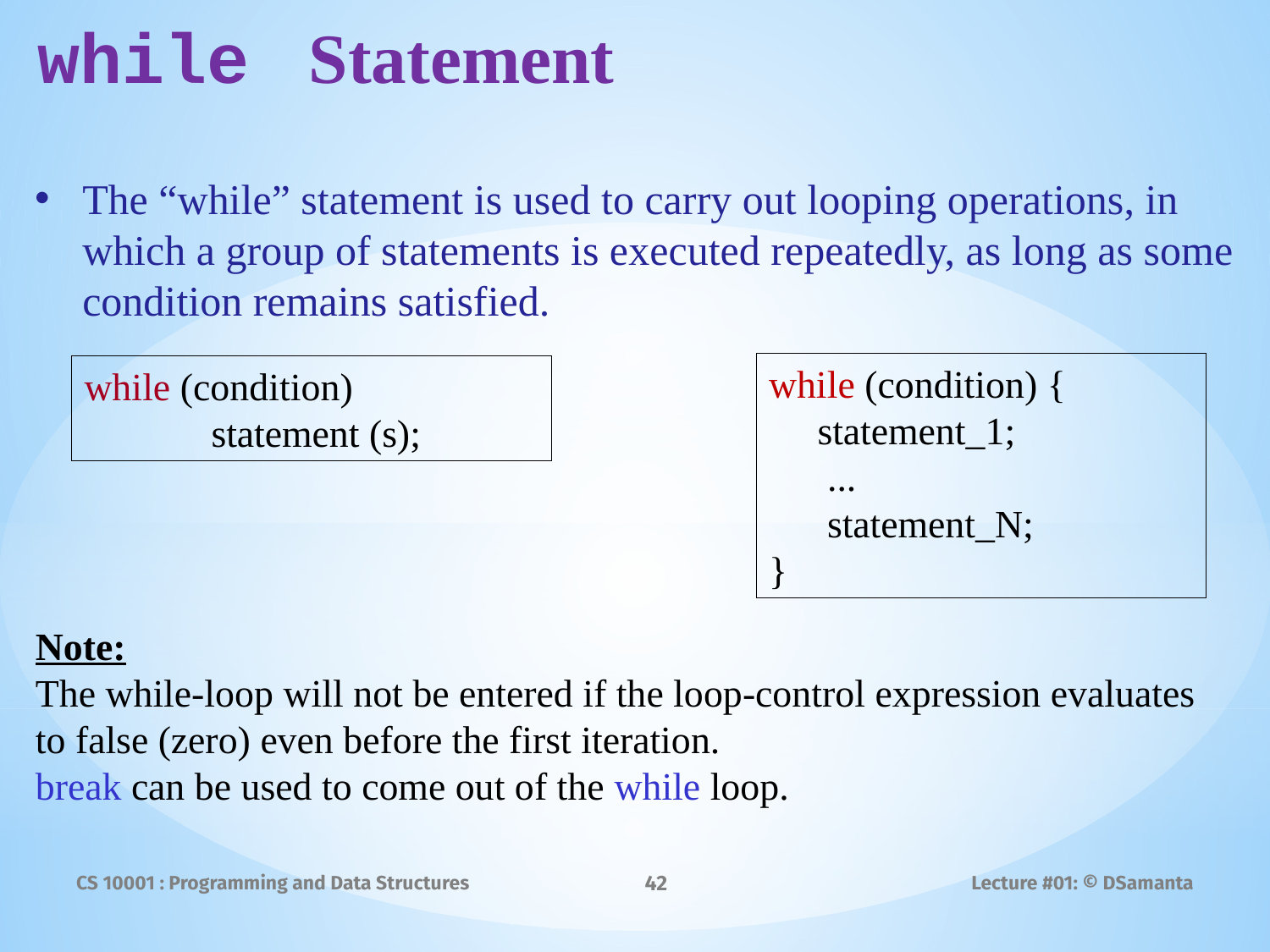

# while  Statement
The “while” statement is used to carry out looping operations, in which a group of statements is executed repeatedly, as long as some condition remains satisfied.
while (condition) {
     statement_1;
      ...
      statement_N;
}
while (condition)
	statement (s);
Note:
The while-loop will not be entered if the loop-control expression evaluates to false (zero) even before the first iteration.
break can be used to come out of the while loop.
CS 10001 : Programming and Data Structures
42
Lecture #01: © DSamanta